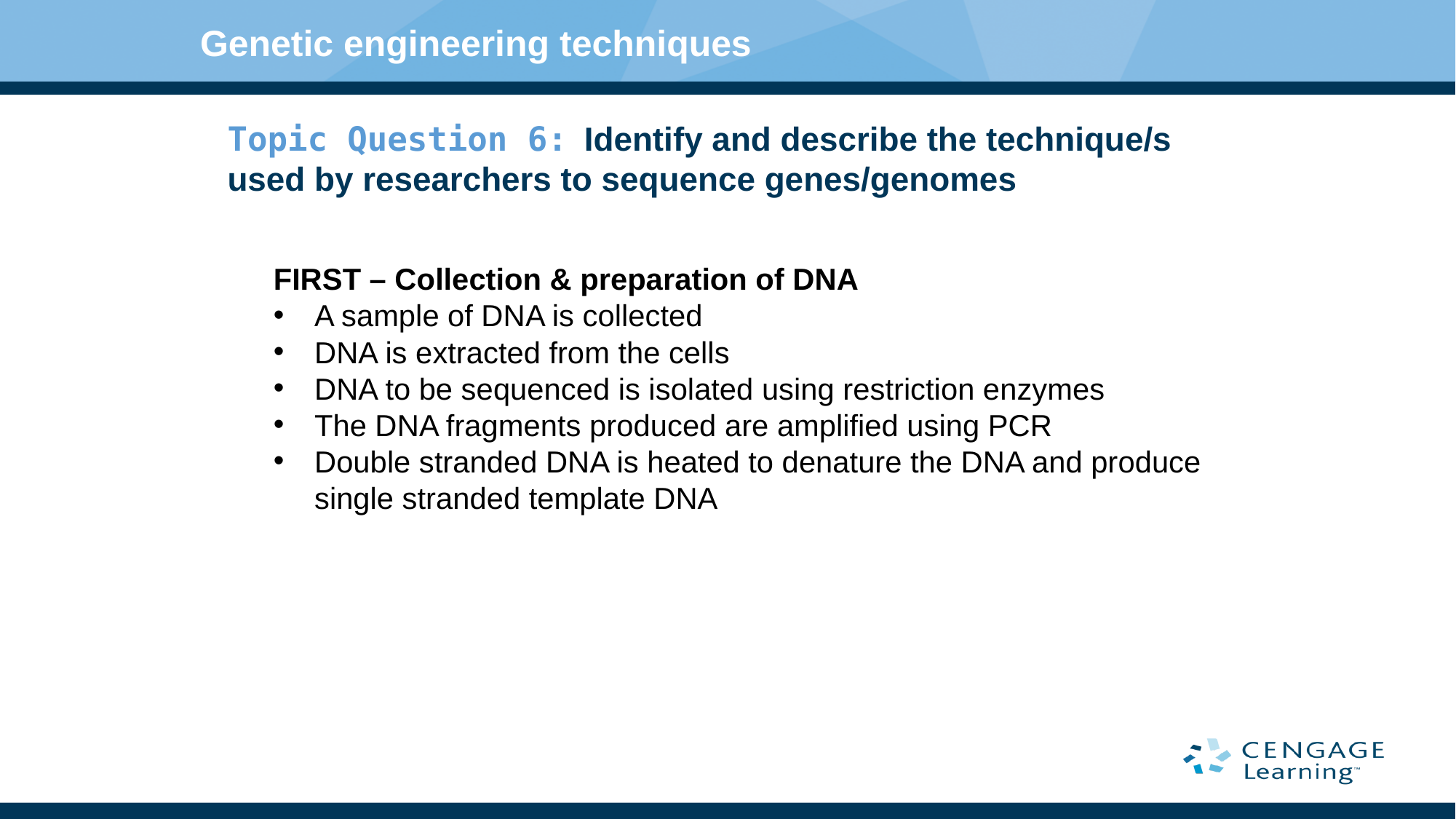

Genetic engineering techniques
Topic Question 6:  Identify and describe the technique/s used by researchers to sequence genes/genomes
FIRST – Collection & preparation of DNA
A sample of DNA is collected
DNA is extracted from the cells
DNA to be sequenced is isolated using restriction enzymes
The DNA fragments produced are amplified using PCR
Double stranded DNA is heated to denature the DNA and produce single stranded template DNA